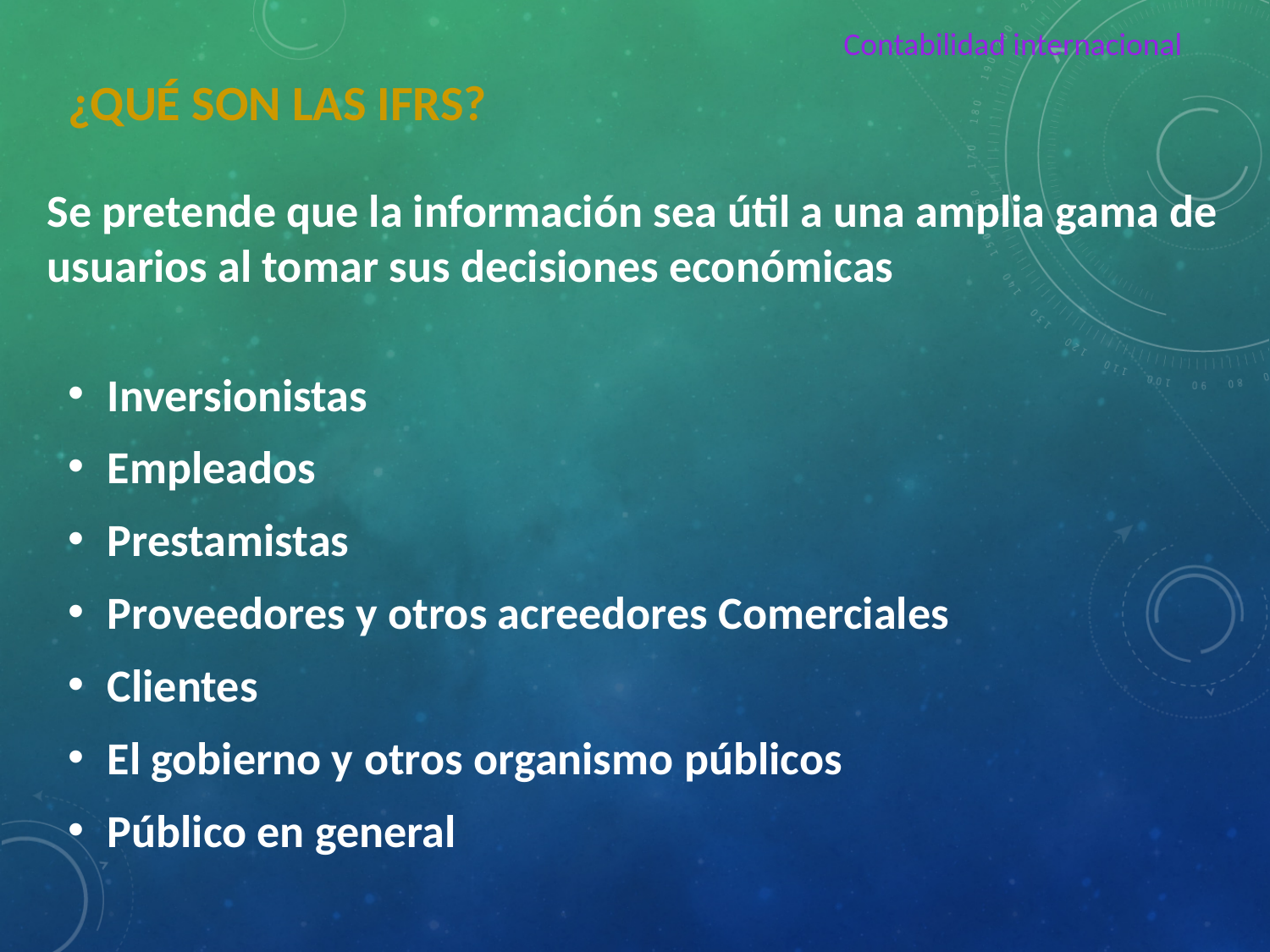

Contabilidad internacional
# ¿Qué son las IFRS?
Se pretende que la información sea útil a una amplia gama de usuarios al tomar sus decisiones económicas
Inversionistas
Empleados
Prestamistas
Proveedores y otros acreedores Comerciales
Clientes
El gobierno y otros organismo públicos
Público en general